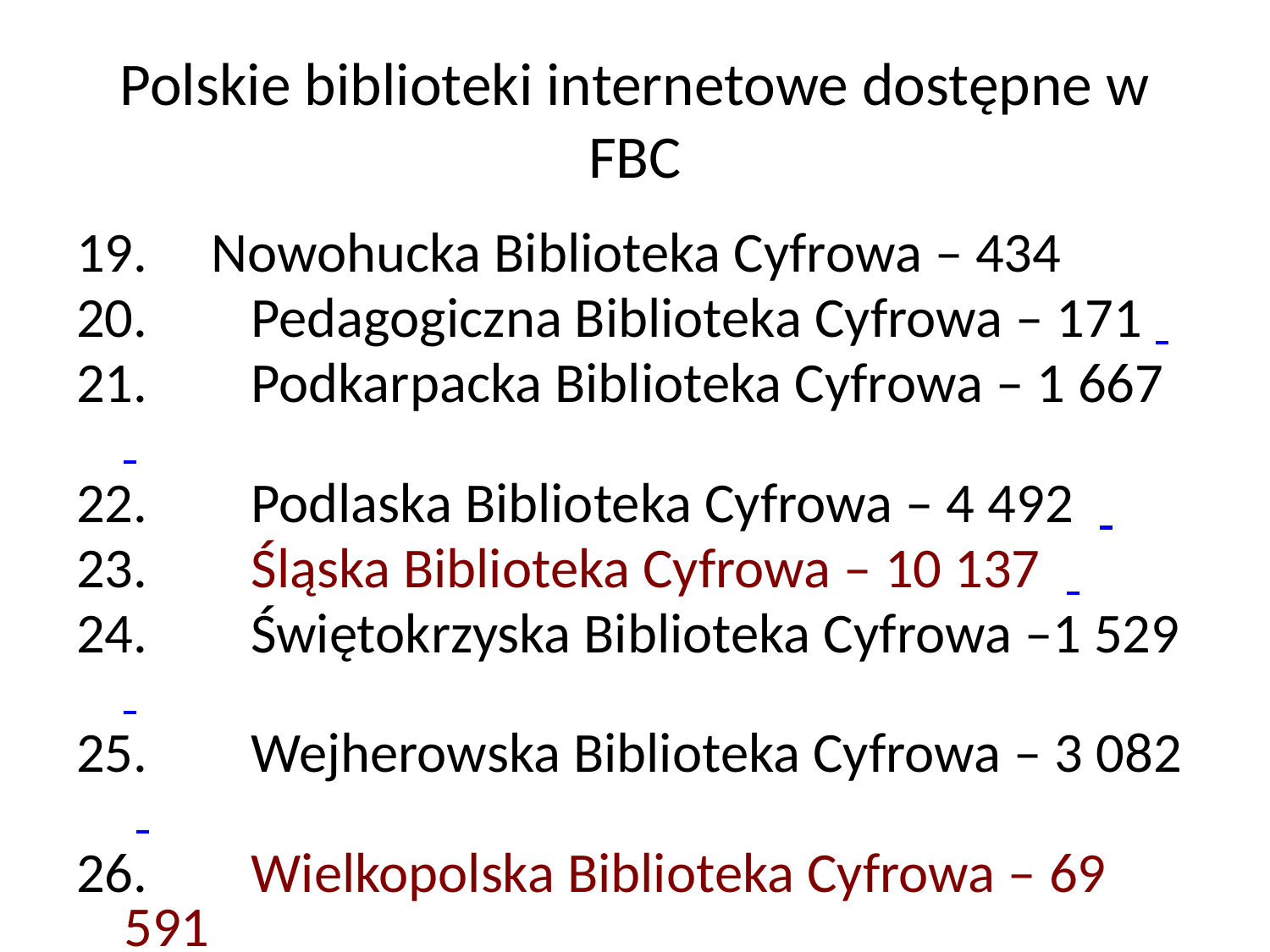

# Polskie biblioteki internetowe dostępne w FBC
19.     Nowohucka Biblioteka Cyfrowa – 434
20.	Pedagogiczna Biblioteka Cyfrowa – 171
21.	Podkarpacka Biblioteka Cyfrowa – 1 667
22.	Podlaska Biblioteka Cyfrowa – 4 492
23.	Śląska Biblioteka Cyfrowa – 10 137
24.	Świętokrzyska Biblioteka Cyfrowa –1 529
25.	Wejherowska Biblioteka Cyfrowa – 3 082
26.	Wielkopolska Biblioteka Cyfrowa – 69 591
27.	Zielonogórska Biblioteka Cyfrowa – 4 552